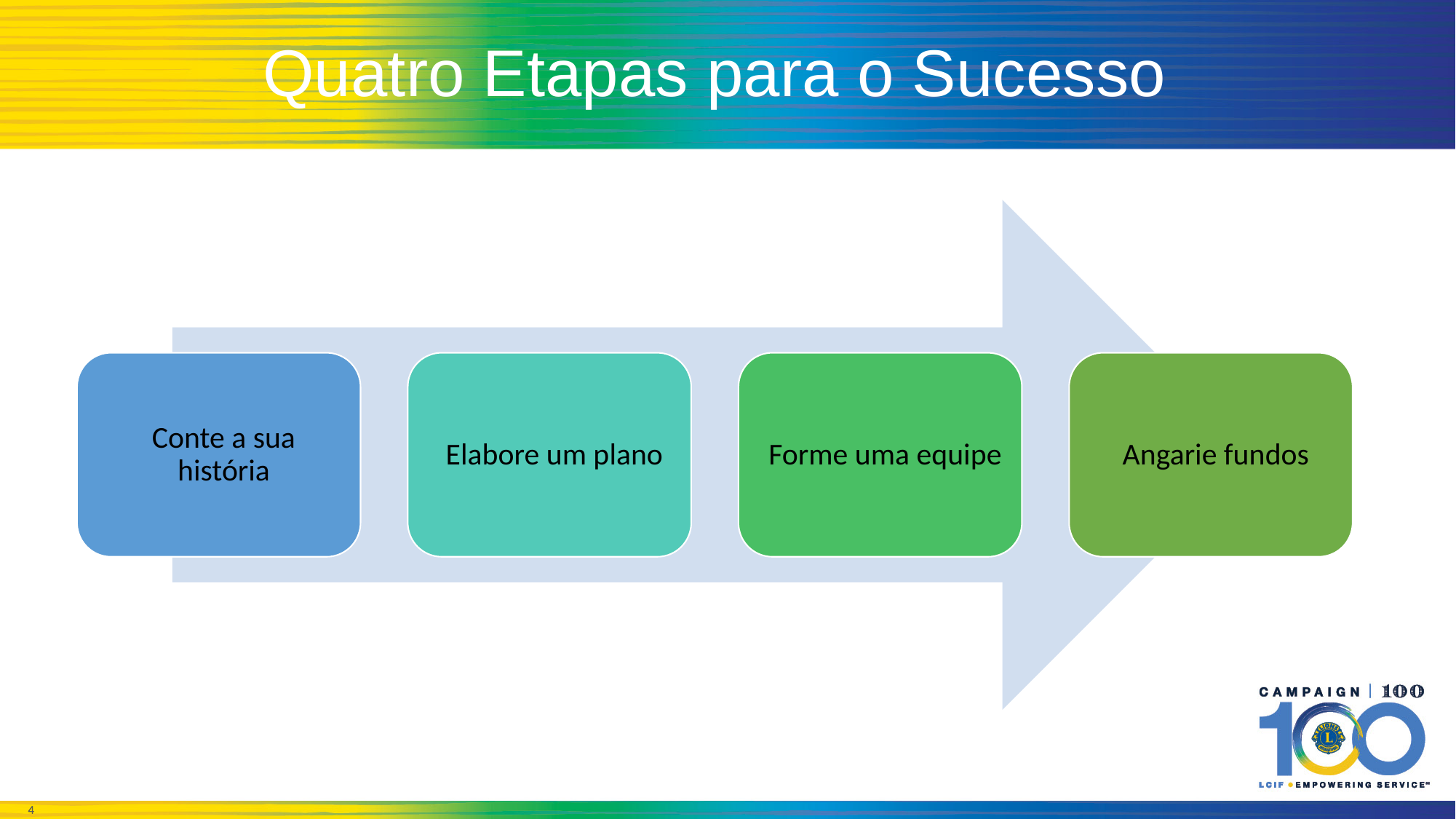

# Quatro Etapas para o Sucesso
Conte a sua história
Elabore um plano
Forme uma equipe
Angarie fundos